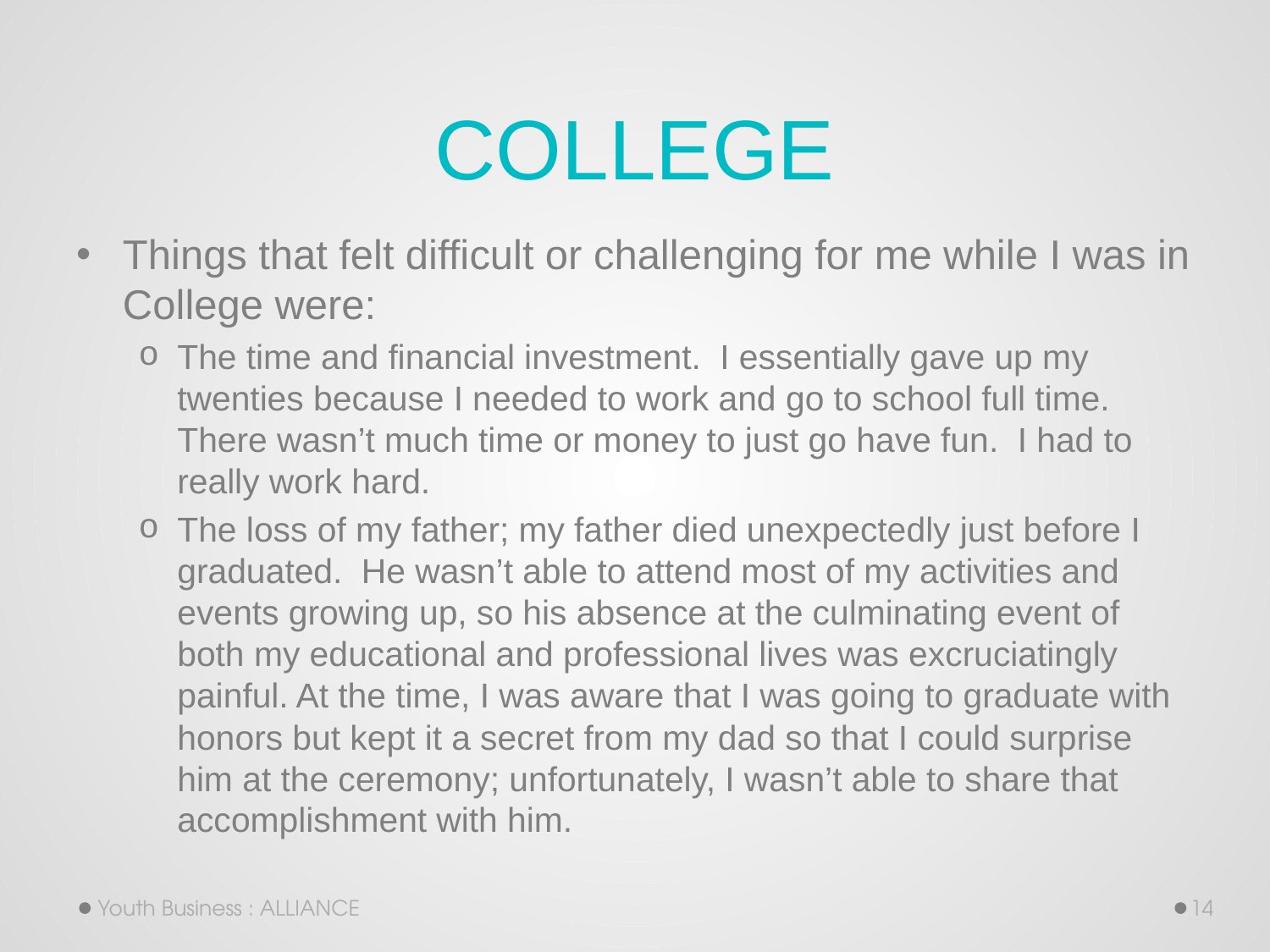

# College
Things that felt difficult or challenging for me while I was in College were:
The time and financial investment.  I essentially gave up my twenties because I needed to work and go to school full time.  There wasn’t much time or money to just go have fun.  I had to really work hard.
The loss of my father; my father died unexpectedly just before I graduated.  He wasn’t able to attend most of my activities and events growing up, so his absence at the culminating event of both my educational and professional lives was excruciatingly painful. At the time, I was aware that I was going to graduate with honors but kept it a secret from my dad so that I could surprise him at the ceremony; unfortunately, I wasn’t able to share that accomplishment with him.

Youth Business : ALLIANCE
14